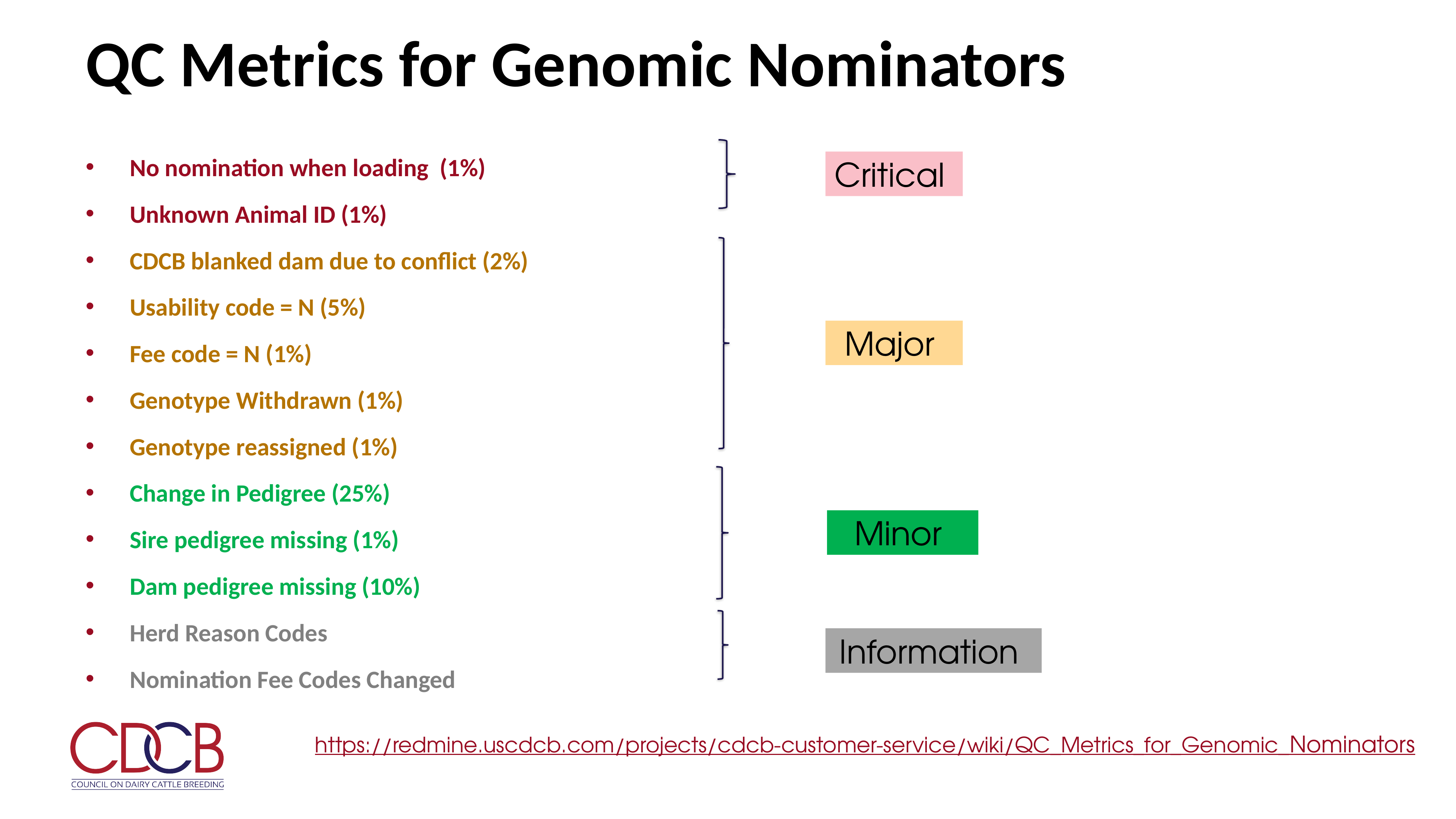

# QC Metrics for Genomic Nominators
No nomination when loading  (1%)
Unknown Animal ID (1%)
CDCB blanked dam due to conflict (2%)
Usability code = N (5%)
Fee code = N (1%)
Genotype Withdrawn (1%)
Genotype reassigned (1%)
Change in Pedigree (25%)
Sire pedigree missing (1%)
Dam pedigree missing (10%)
Herd Reason Codes
Nomination Fee Codes Changed

Critical

Major

Minor

Information
https://redmine.uscdcb.com/projects/cdcb-customer-service/wiki/QC_Metrics_for_Genomic_Nominators